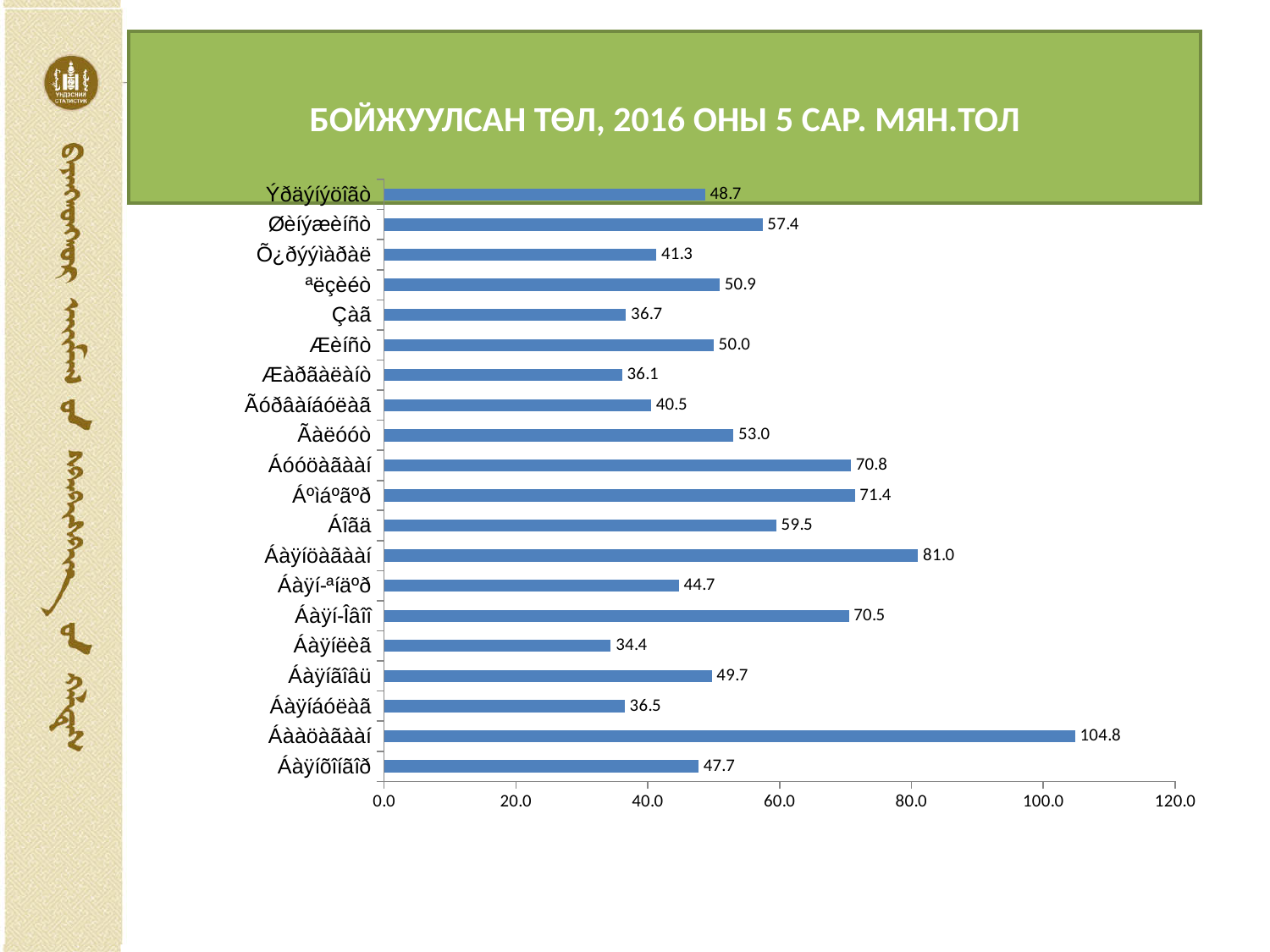

# БОЙЖУУЛСАН ТӨЛ, 2016 ОНЫ 5 САР. МЯН.ТОЛ

### Chart

| Category |  |
|---|---|
| Áàÿíõîíãîð | 47.7 |
| Áààöàãààí | 104.8 |
| Áàÿíáóëàã | 36.5 |
| Áàÿíãîâü | 49.7 |
| Áàÿíëèã | 34.4 |
| Áàÿí-Îâîî | 70.5 |
| Áàÿí-ªíäºð | 44.7 |
| Áàÿíöàãààí | 81.0 |
| Áîãä | 59.5 |
| Áºìáºãºð | 71.4 |
| Áóóöàãààí | 70.8 |
| Ãàëóóò | 53.0 |
| Ãóðâàíáóëàã | 40.5 |
| Æàðãàëàíò | 36.1 |
| Æèíñò | 50.0 |
| Çàã | 36.7 |
| ªëçèéò | 50.9 |
| Õ¿ðýýìàðàë | 41.3 |
| Øèíýæèíñò | 57.4 |
| Ýðäýíýöîãò | 48.7 |